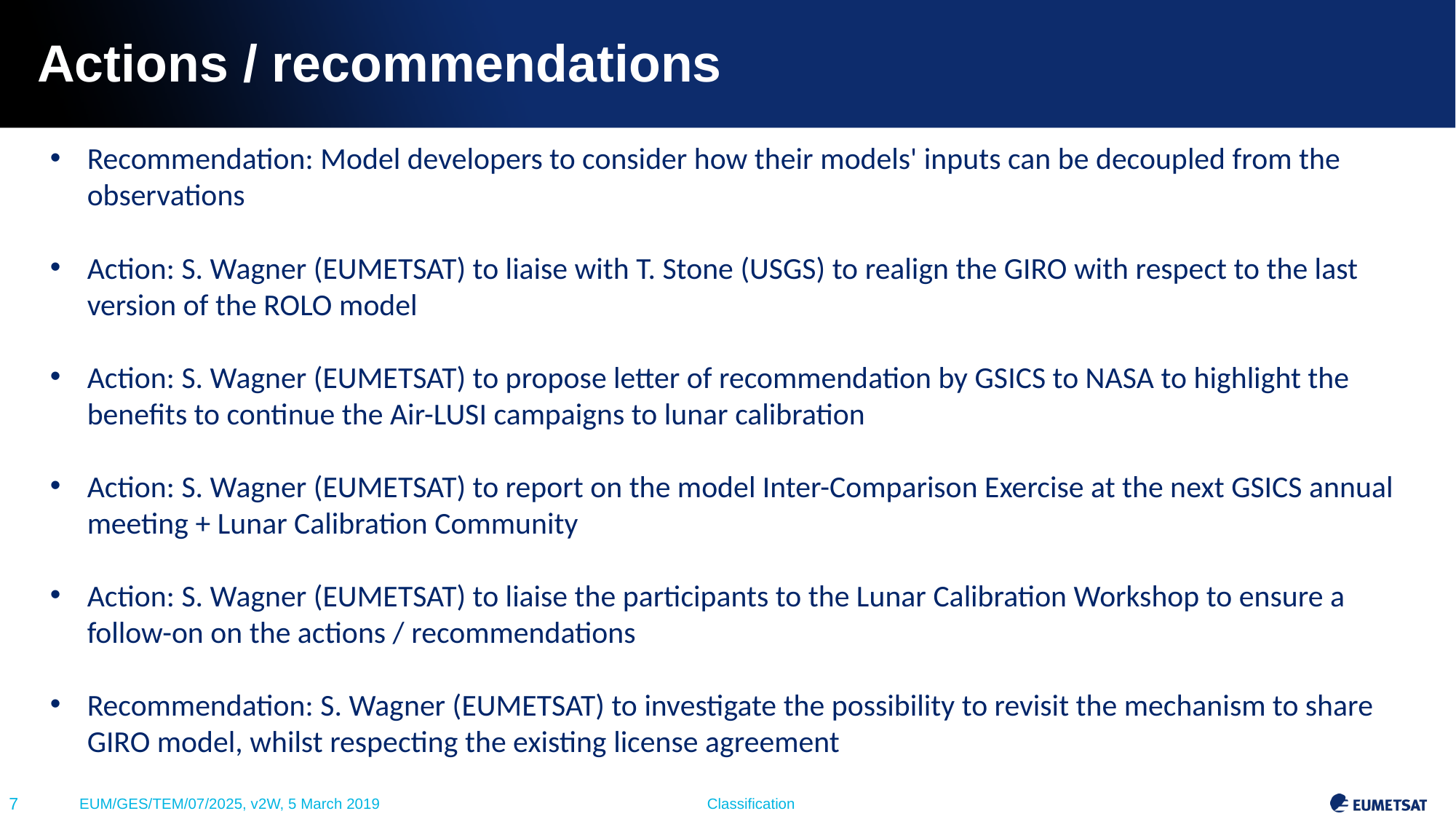

# Actions / recommendations
Recommendation: Model developers to consider how their models' inputs can be decoupled from the observations

Action: S. Wagner (EUMETSAT) to liaise with T. Stone (USGS) to realign the GIRO with respect to the last version of the ROLO model

Action: S. Wagner (EUMETSAT) to propose letter of recommendation by GSICS to NASA to highlight the benefits to continue the Air-LUSI campaigns to lunar calibration

Action: S. Wagner (EUMETSAT) to report on the model Inter-Comparison Exercise at the next GSICS annual meeting + Lunar Calibration Community

Action: S. Wagner (EUMETSAT) to liaise the participants to the Lunar Calibration Workshop to ensure a follow-on on the actions / recommendations

Recommendation: S. Wagner (EUMETSAT) to investigate the possibility to revisit the mechanism to share GIRO model, whilst respecting the existing license agreement